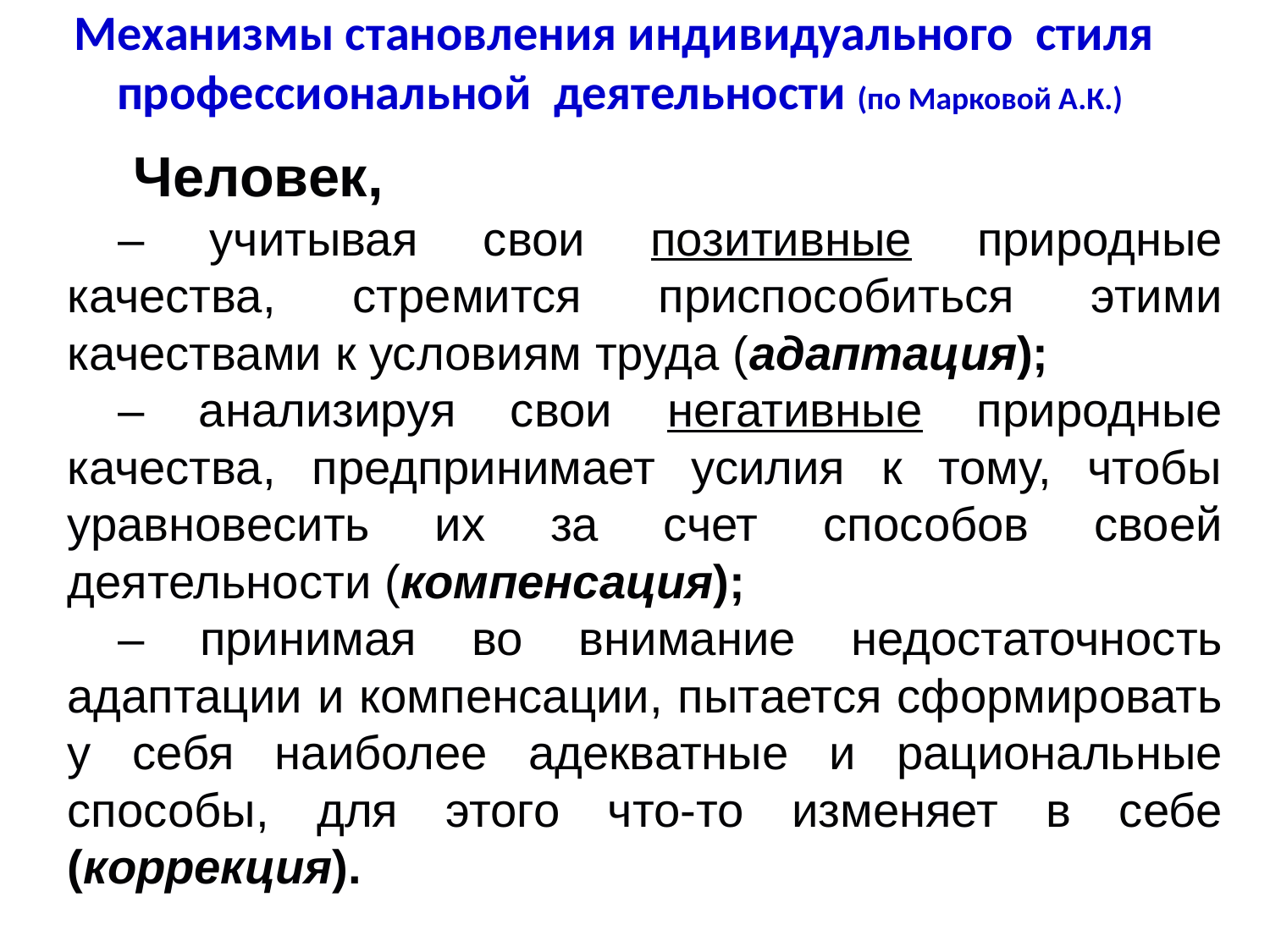

Механизмы становления индивидуального  стиля
профессиональной  деятельности (по Марковой А.К.)
 Человек,
– учитывая свои позитивные природные качества, стремится приспособиться этими качествами к условиям труда (адаптация);
– анализируя свои негативные природные качества, предпринимает усилия к тому, чтобы уравновесить их за счет способов своей деятельности (компенсация);
– принимая во внимание недостаточность адаптации и компенсации, пытается сформировать у себя наиболее адекватные и рациональные способы, для этого что-то изменяет в себе (коррекция).